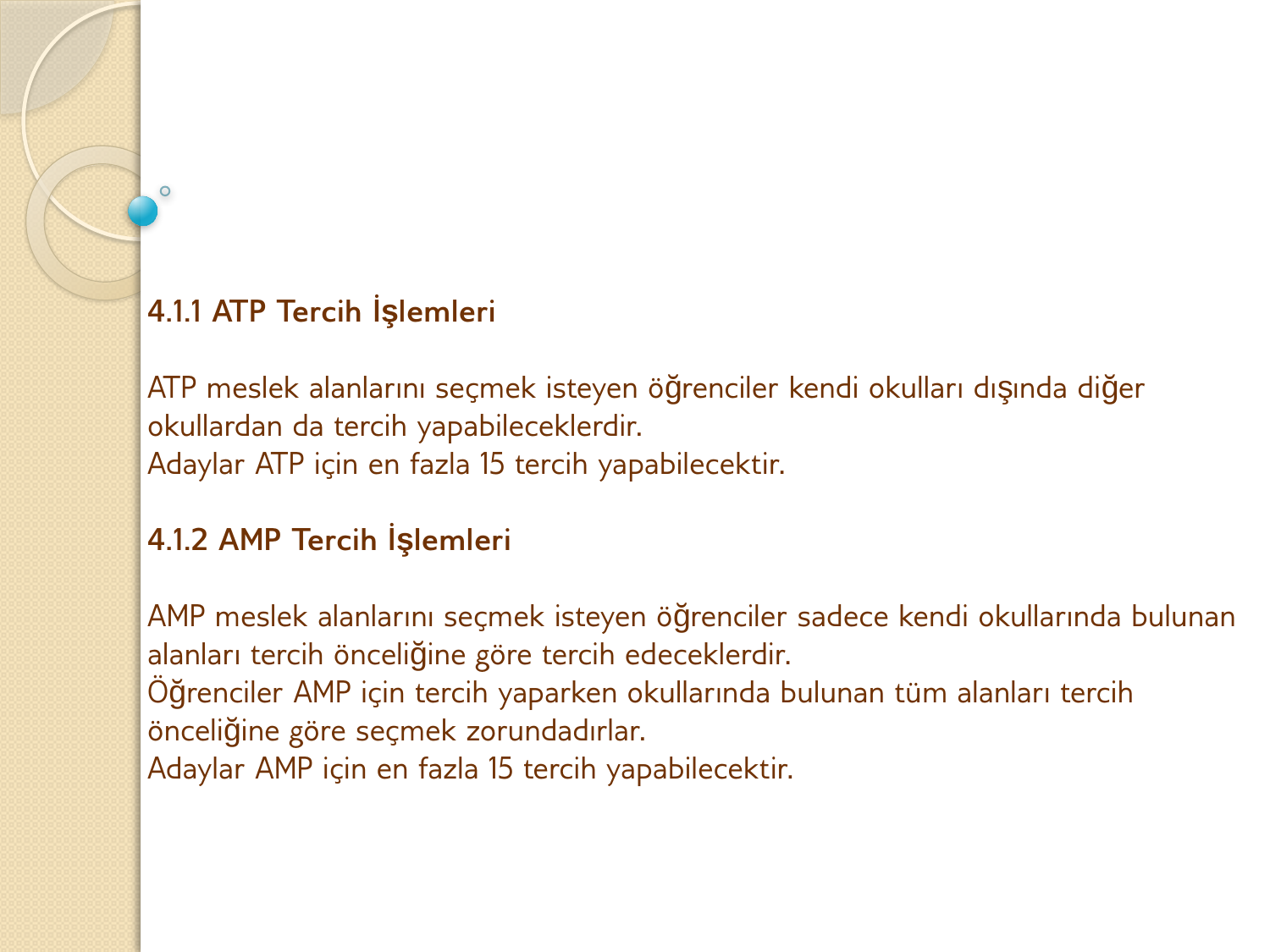

4.1.1 ATP Tercih İşlemleri

ATP meslek alanlarını seçmek isteyen öğrenciler kendi okulları dışında diğer okullardan da tercih yapabileceklerdir.
Adaylar ATP için en fazla 15 tercih yapabilecektir.

4.1.2 AMP Tercih İşlemleri

AMP meslek alanlarını seçmek isteyen öğrenciler sadece kendi okullarında bulunan alanları tercih önceliğine göre tercih edeceklerdir.
Öğrenciler AMP için tercih yaparken okullarında bulunan tüm alanları tercih önceliğine göre seçmek zorundadırlar.
Adaylar AMP için en fazla 15 tercih yapabilecektir.